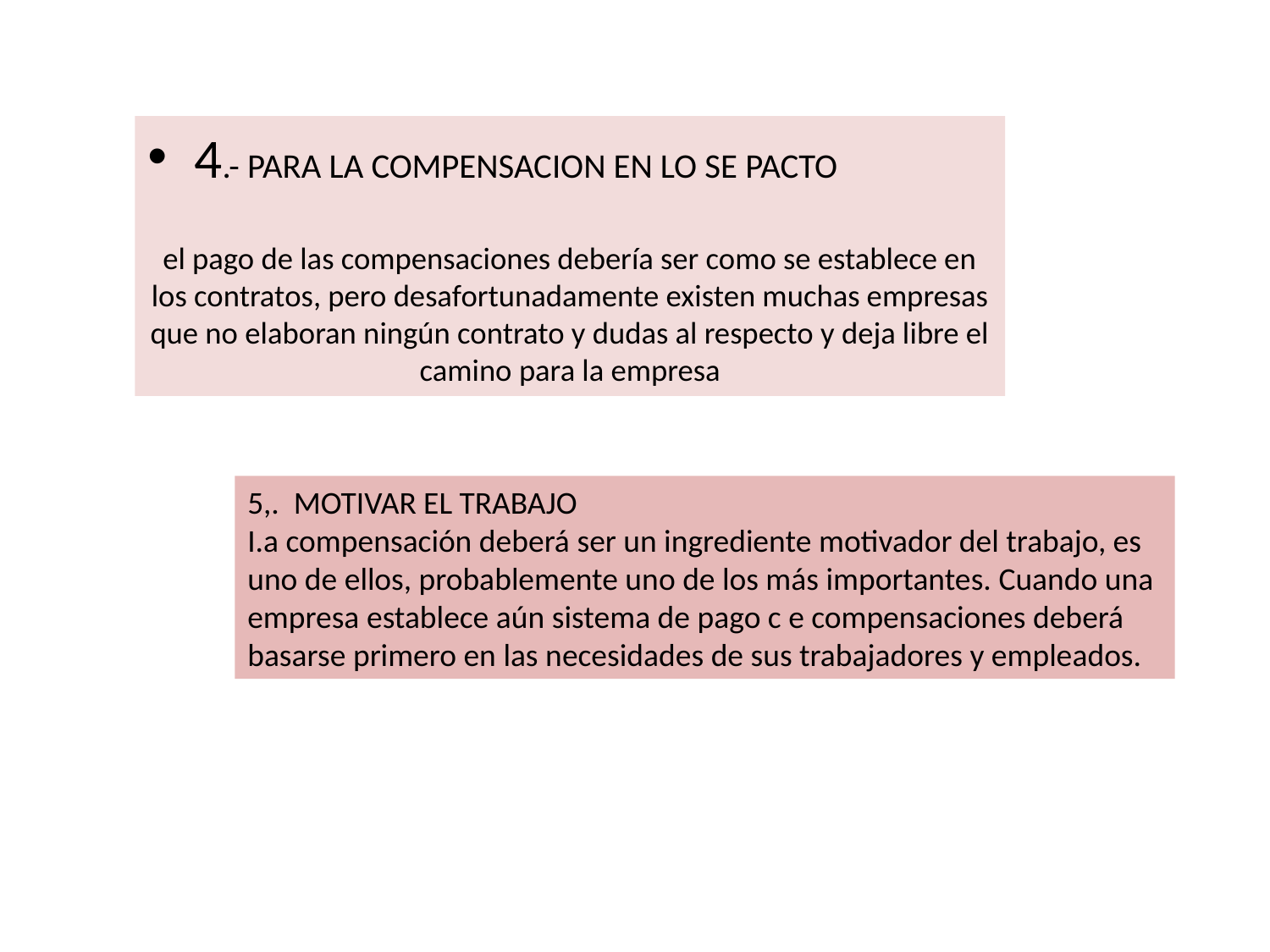

4.- PARA LA COMPENSACION EN LO SE PACTO

el pago de las compensaciones debería ser como se establece en los contratos, pero desafortunadamente existen muchas empresas que no elaboran ningún contrato y dudas al respecto y deja libre el camino para la empresa
5,.  MOTIVAR EL TRABAJO
I.a compensación deberá ser un ingrediente motivador del trabajo, es uno de ellos, probablemente uno de los más importantes. Cuando una empresa establece aún sistema de pago c e compensaciones deberá basarse primero en las necesidades de sus trabajadores y empleados.